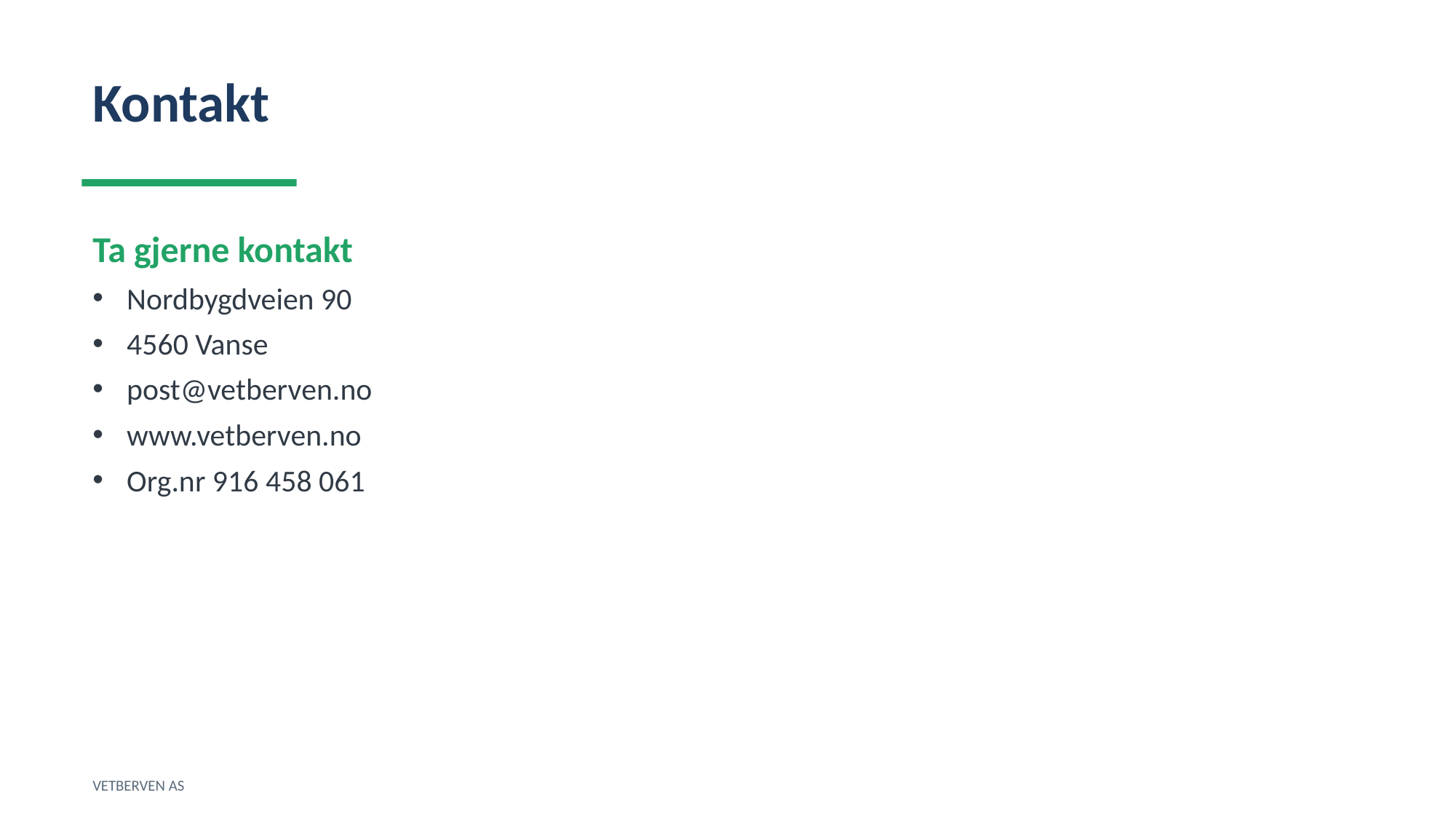

Kontakt

Ta gjerne kontakt
Nordbygdveien 90
4560 Vanse
post@vetberven.no
www.vetberven.no
Org.nr 916 458 061
VETBERVEN AS